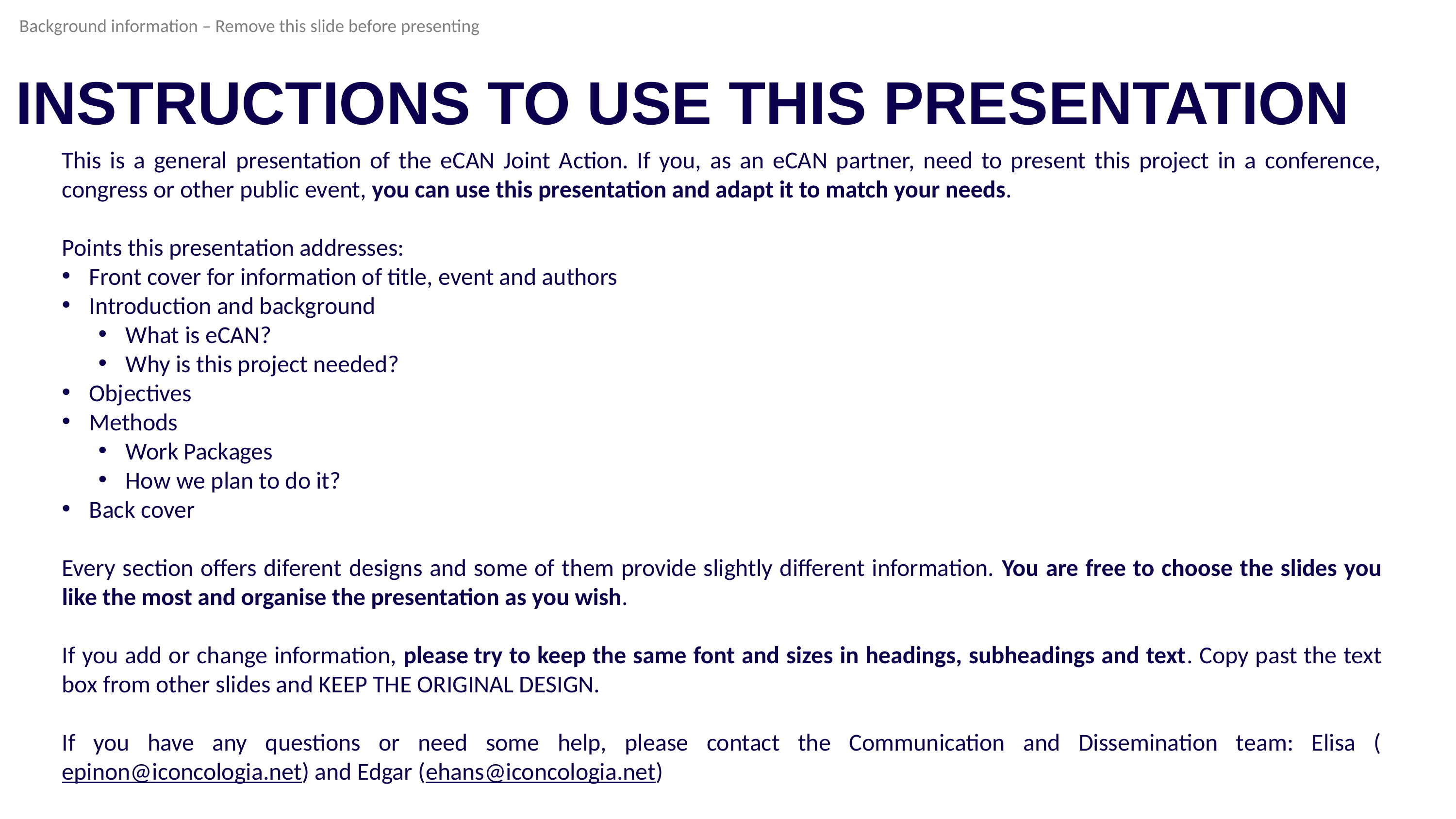

Background information – Remove this slide before presenting
INSTRUCTIONS TO USE THIS PRESENTATION
This is a general presentation of the eCAN Joint Action. If you, as an eCAN partner, need to present this project in a conference, congress or other public event, you can use this presentation and adapt it to match your needs.

Points this presentation addresses:
Front cover for information of title, event and authors
Introduction and background
What is eCAN?
Why is this project needed?
Objectives
Methods
Work Packages
How we plan to do it?
Back cover

Every section offers diferent designs and some of them provide slightly different information. You are free to choose the slides you like the most and organise the presentation as you wish.

If you add or change information, please try to keep the same font and sizes in headings, subheadings and text. Copy past the text box from other slides and KEEP THE ORIGINAL DESIGN.

If you have any questions or need some help, please contact the Communication and Dissemination team: Elisa (epinon@iconcologia.net) and Edgar (ehans@iconcologia.net)